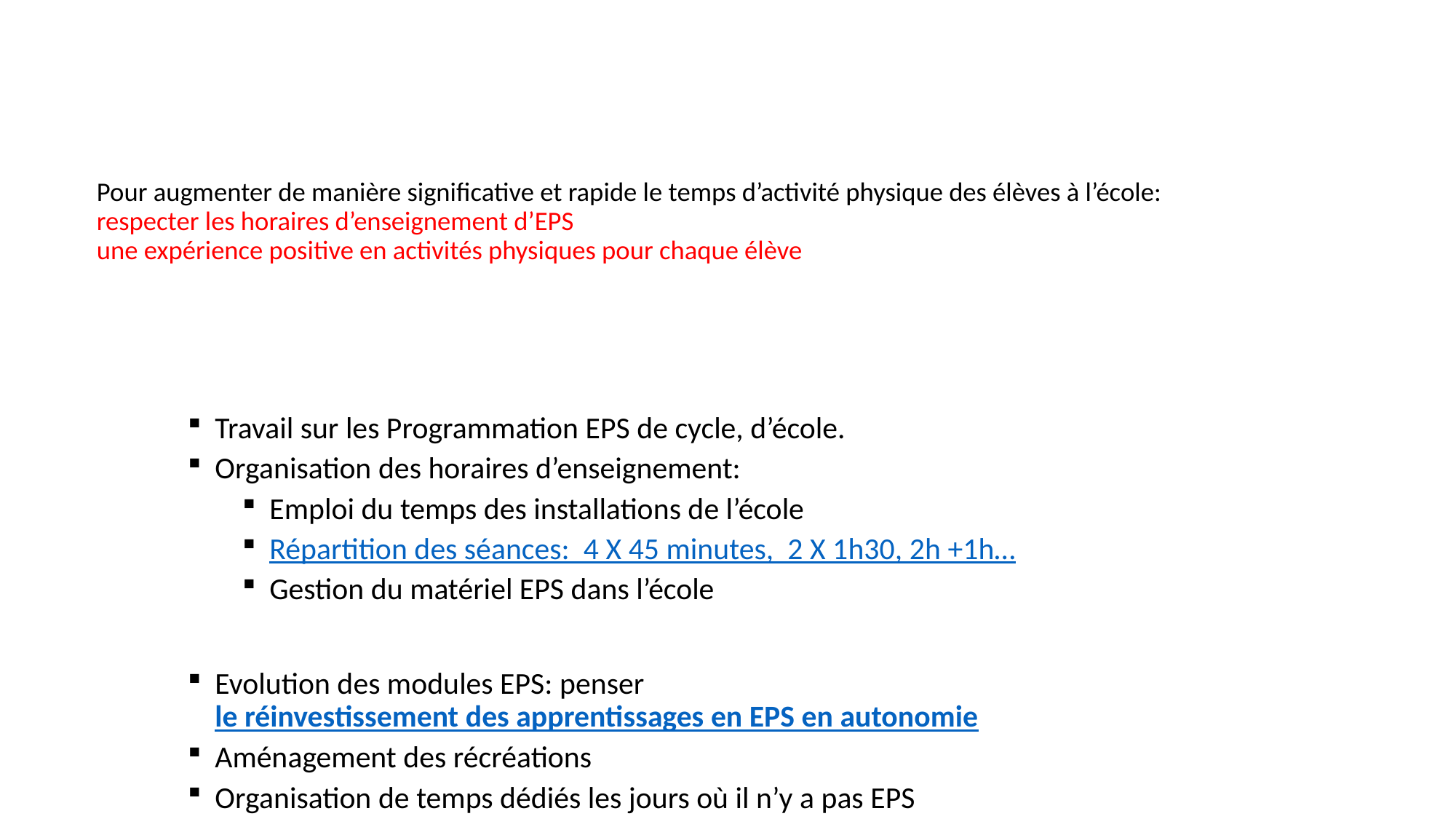

# Pour augmenter de manière significative et rapide le temps d’activité physique des élèves à l’école: respecter les horaires d’enseignement d’EPS une expérience positive en activités physiques pour chaque élève
Travail sur les Programmation EPS de cycle, d’école.
Organisation des horaires d’enseignement:
Emploi du temps des installations de l’école
Répartition des séances:  4 X 45 minutes,  2 X 1h30, 2h +1h…
Gestion du matériel EPS dans l’école

Evolution des modules EPS: penser le réinvestissement des apprentissages en EPS en autonomie
Aménagement des récréations
Organisation de temps dédiés les jours où il n’y a pas EPS